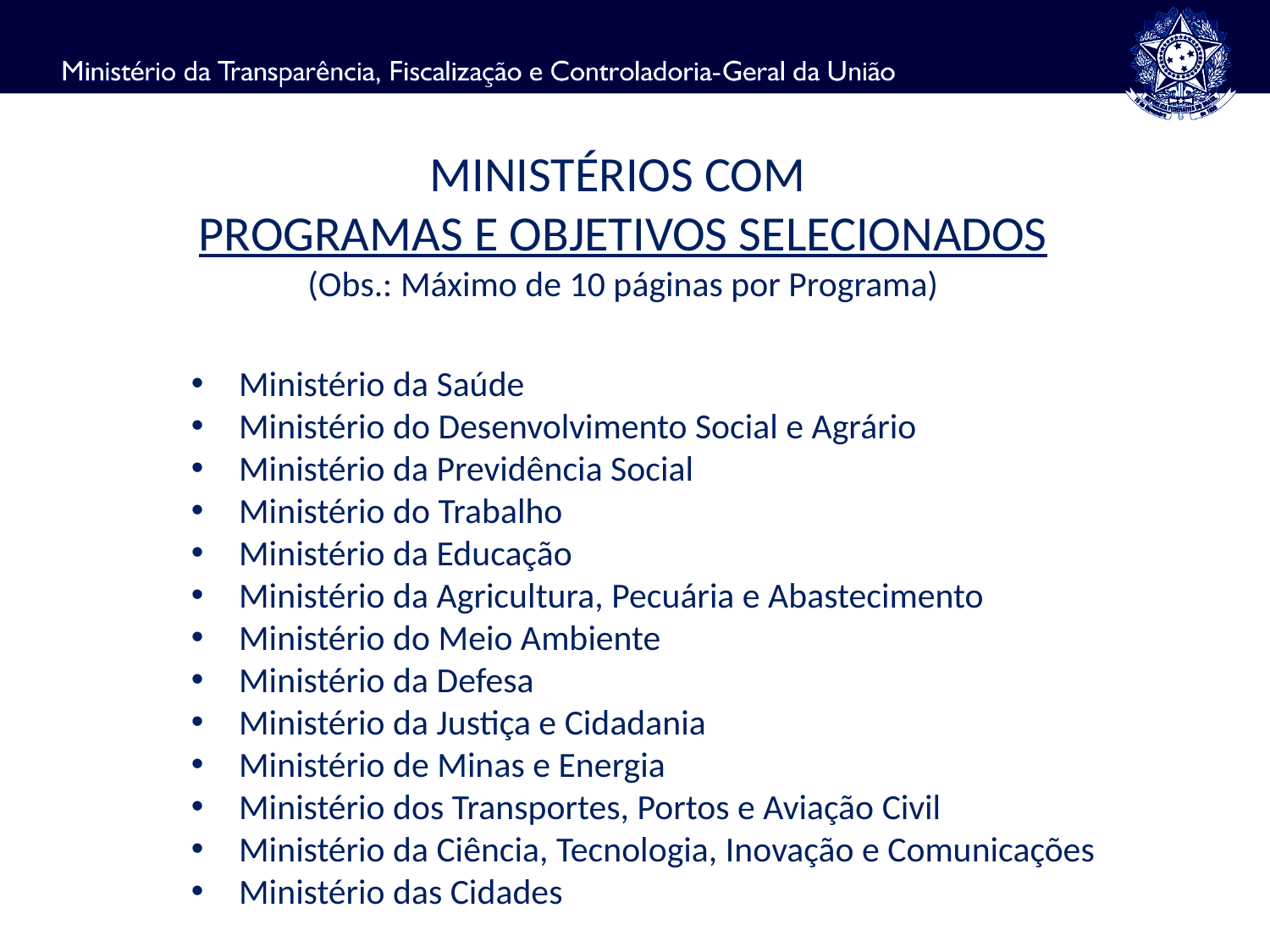

MINISTÉRIOS COM
PROGRAMAS E OBJETIVOS SELECIONADOS
(Obs.: Máximo de 10 páginas por Programa)

Ministério da Saúde
Ministério do Desenvolvimento Social e Agrário
Ministério da Previdência Social
Ministério do Trabalho
Ministério da Educação
Ministério da Agricultura, Pecuária e Abastecimento
Ministério do Meio Ambiente
Ministério da Defesa
Ministério da Justiça e Cidadania
Ministério de Minas e Energia
Ministério dos Transportes, Portos e Aviação Civil
Ministério da Ciência, Tecnologia, Inovação e Comunicações
Ministério das Cidades